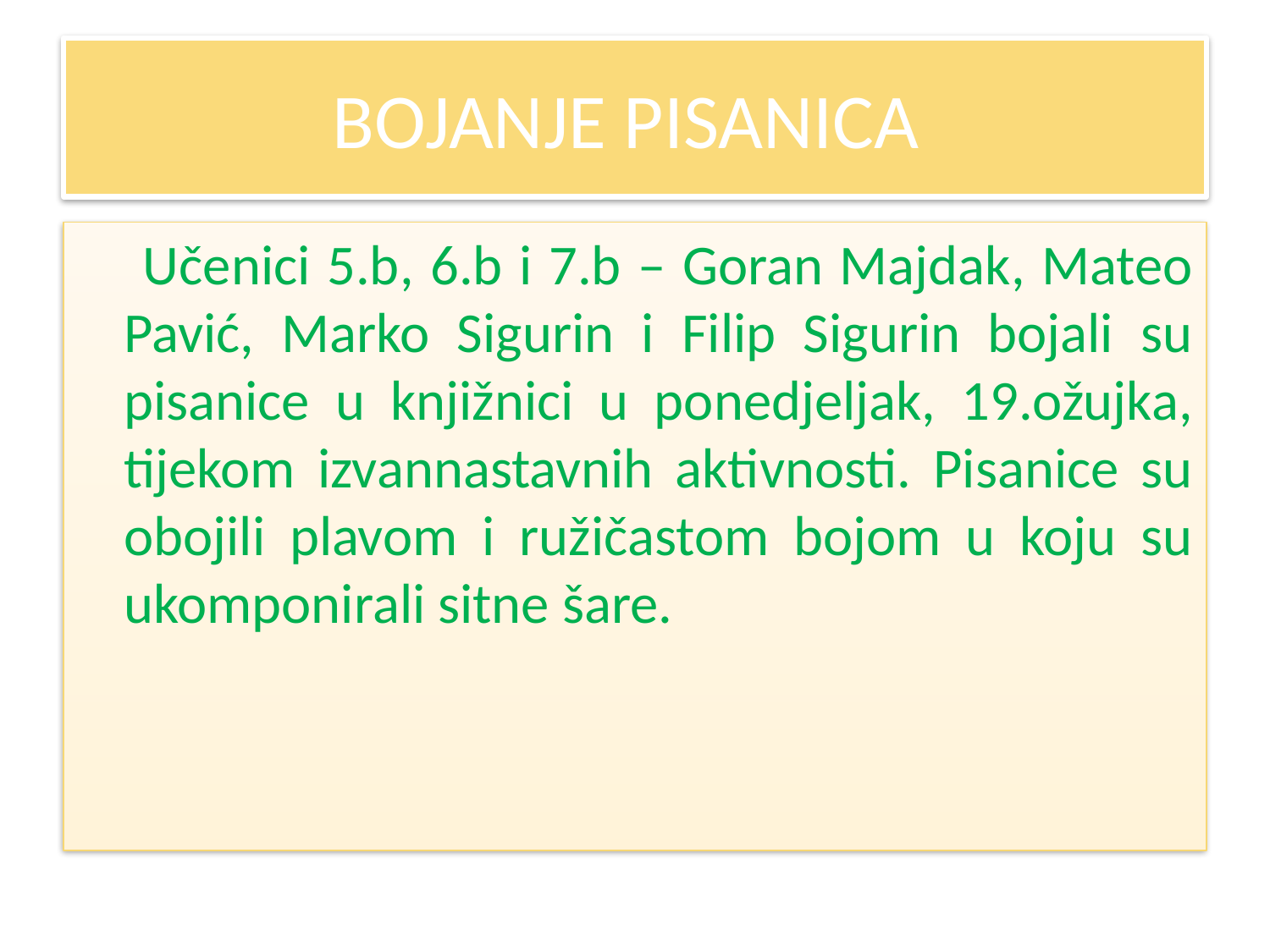

# BOJANJE PISANICA
    Učenici 5.b, 6.b i 7.b – Goran Majdak, Mateo Pavić, Marko Sigurin i Filip Sigurin bojali su pisanice u knjižnici u ponedjeljak, 19.ožujka, tijekom izvannastavnih aktivnosti. Pisanice su obojili plavom i ružičastom bojom u koju su ukomponirali sitne šare.